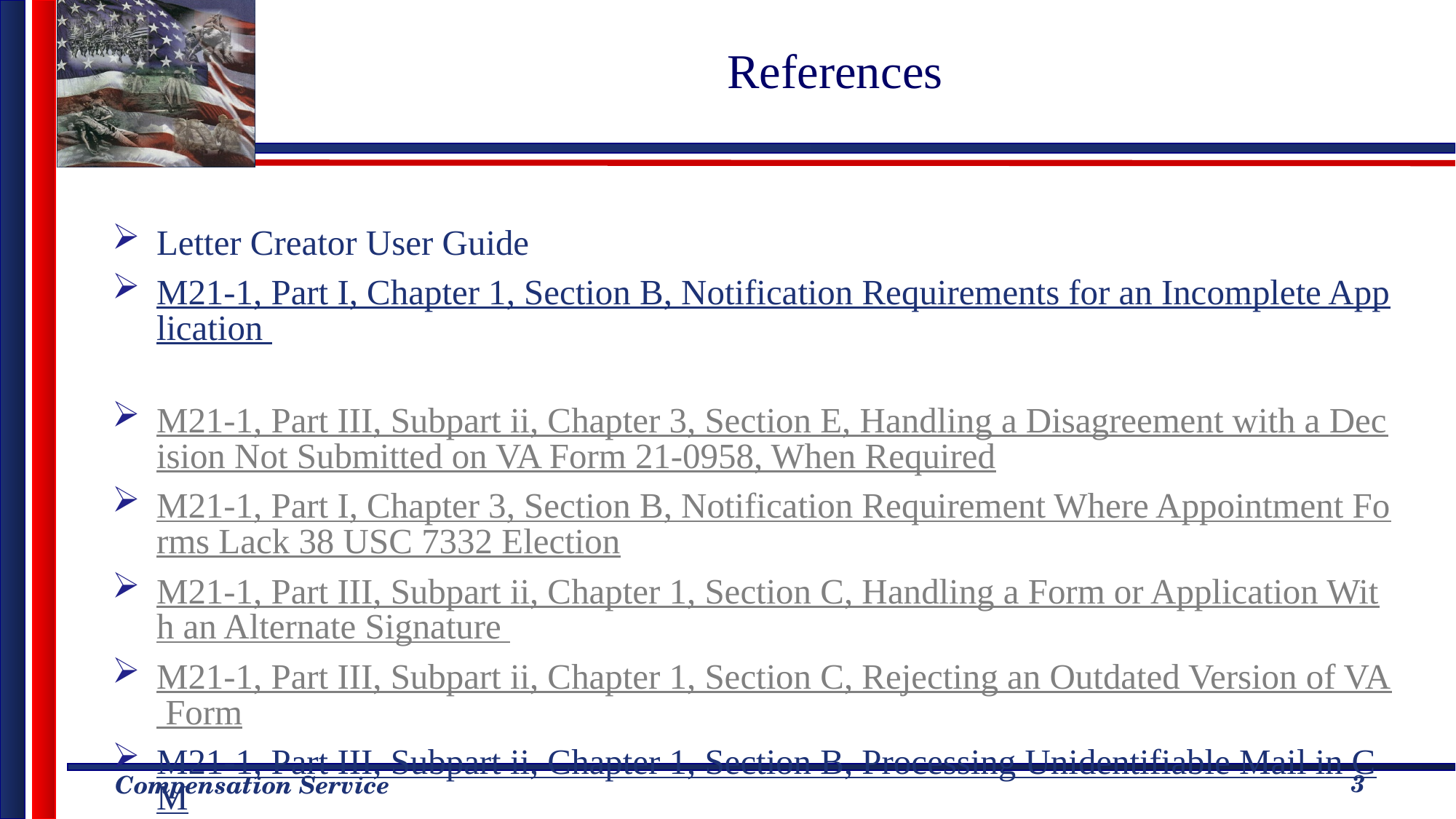

# References
Letter Creator User Guide
M21-1, Part I, Chapter 1, Section B, Notification Requirements for an Incomplete Application
M21-1, Part III, Subpart ii, Chapter 3, Section E, Handling a Disagreement with a Decision Not Submitted on VA Form 21-0958, When Required
M21-1, Part I, Chapter 3, Section B, Notification Requirement Where Appointment Forms Lack 38 USC 7332 Election
M21-1, Part III, Subpart ii, Chapter 1, Section C, Handling a Form or Application With an Alternate Signature
M21-1, Part III, Subpart ii, Chapter 1, Section C, Rejecting an Outdated Version of VA Form
M21-1, Part III, Subpart ii, Chapter 1, Section B, Processing Unidentifiable Mail in CM
M21-1, Part III, Subpart ii, Chapter 1, Section B, Final Attempt to Obtain an Updated Address for Undeliverable Claimant Notification and Essential Mail
3